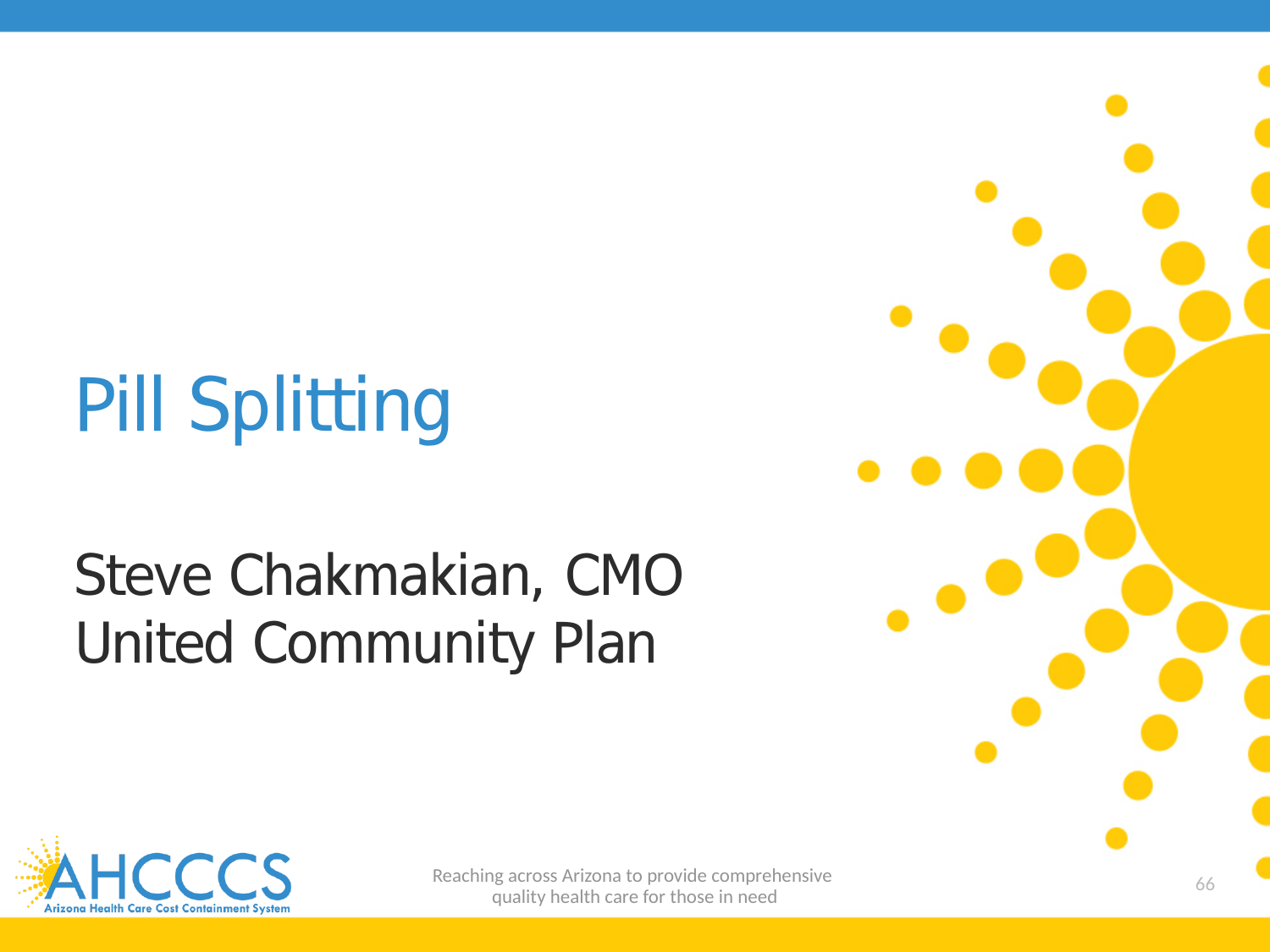

# Pill Splitting Steve Chakmakian, CMO United Community Plan
Reaching across Arizona to provide comprehensive
quality health care for those in need
66